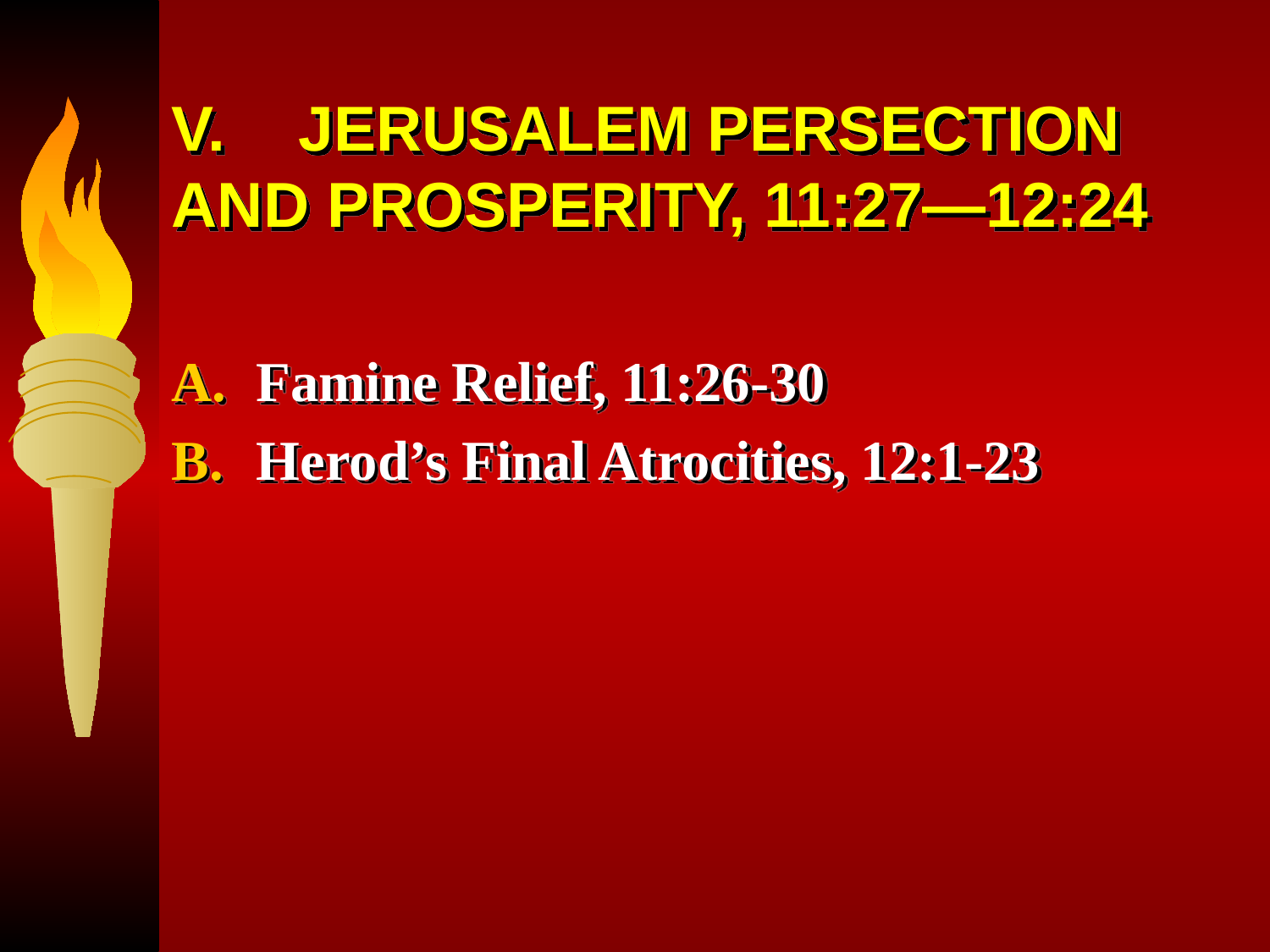

# V.	JERUSALEM PERSECTION AND PROSPERITY, 11:27—12:24
Famine Relief, 11:26-30
Herod’s Final Atrocities, 12:1-23